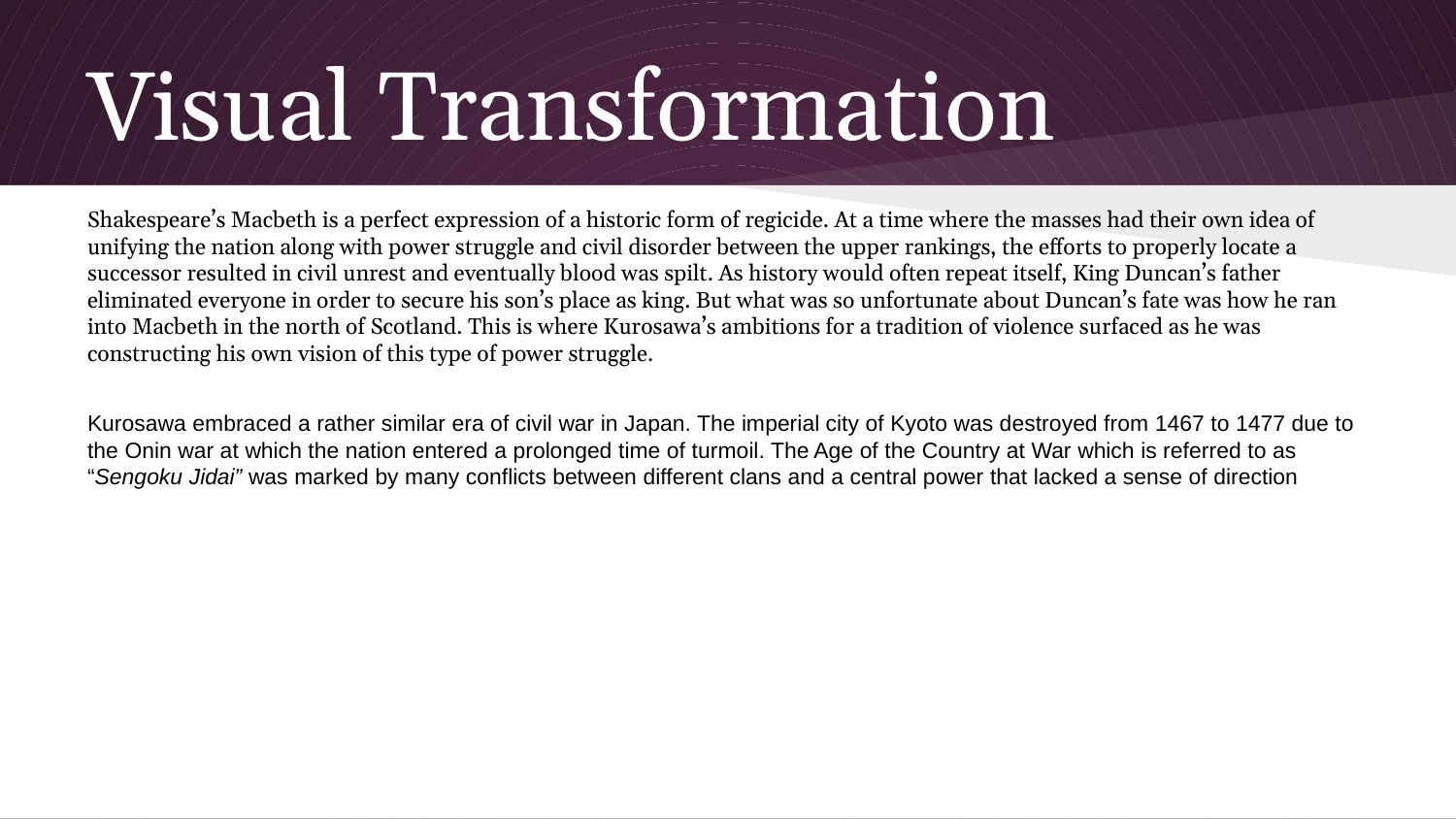

# Visual Transformation
Shakespeare’s Macbeth is a perfect expression of a historic form of regicide. At a time where the masses had their own idea of unifying the nation along with power struggle and civil disorder between the upper rankings, the efforts to properly locate a successor resulted in civil unrest and eventually blood was spilt. As history would often repeat itself, King Duncan’s father eliminated everyone in order to secure his son’s place as king. But what was so unfortunate about Duncan’s fate was how he ran into Macbeth in the north of Scotland. This is where Kurosawa’s ambitions for a tradition of violence surfaced as he was constructing his own vision of this type of power struggle.

Kurosawa embraced a rather similar era of civil war in Japan. The imperial city of Kyoto was destroyed from 1467 to 1477 due to the Onin war at which the nation entered a prolonged time of turmoil. The Age of the Country at War which is referred to as “Sengoku Jidai” was marked by many conflicts between different clans and a central power that lacked a sense of direction